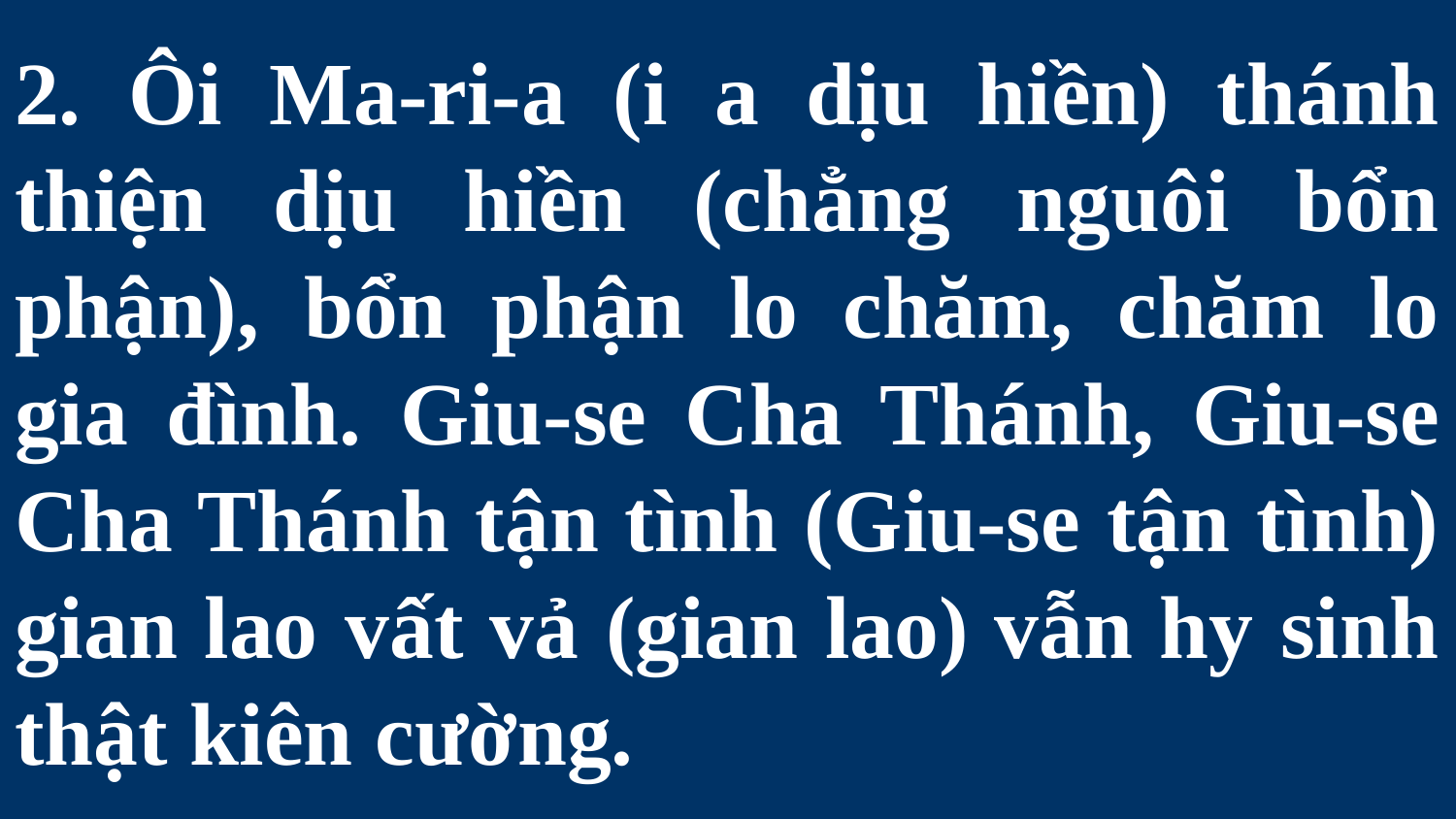

# 2. Ôi Ma-ri-a (i a dịu hiền) thánh thiện dịu hiền (chẳng nguôi bổn phận), bổn phận lo chăm, chăm lo gia đình. Giu-se Cha Thánh, Giu-se Cha Thánh tận tình (Giu-se tận tình) gian lao vất vả (gian lao) vẫn hy sinh thật kiên cường.